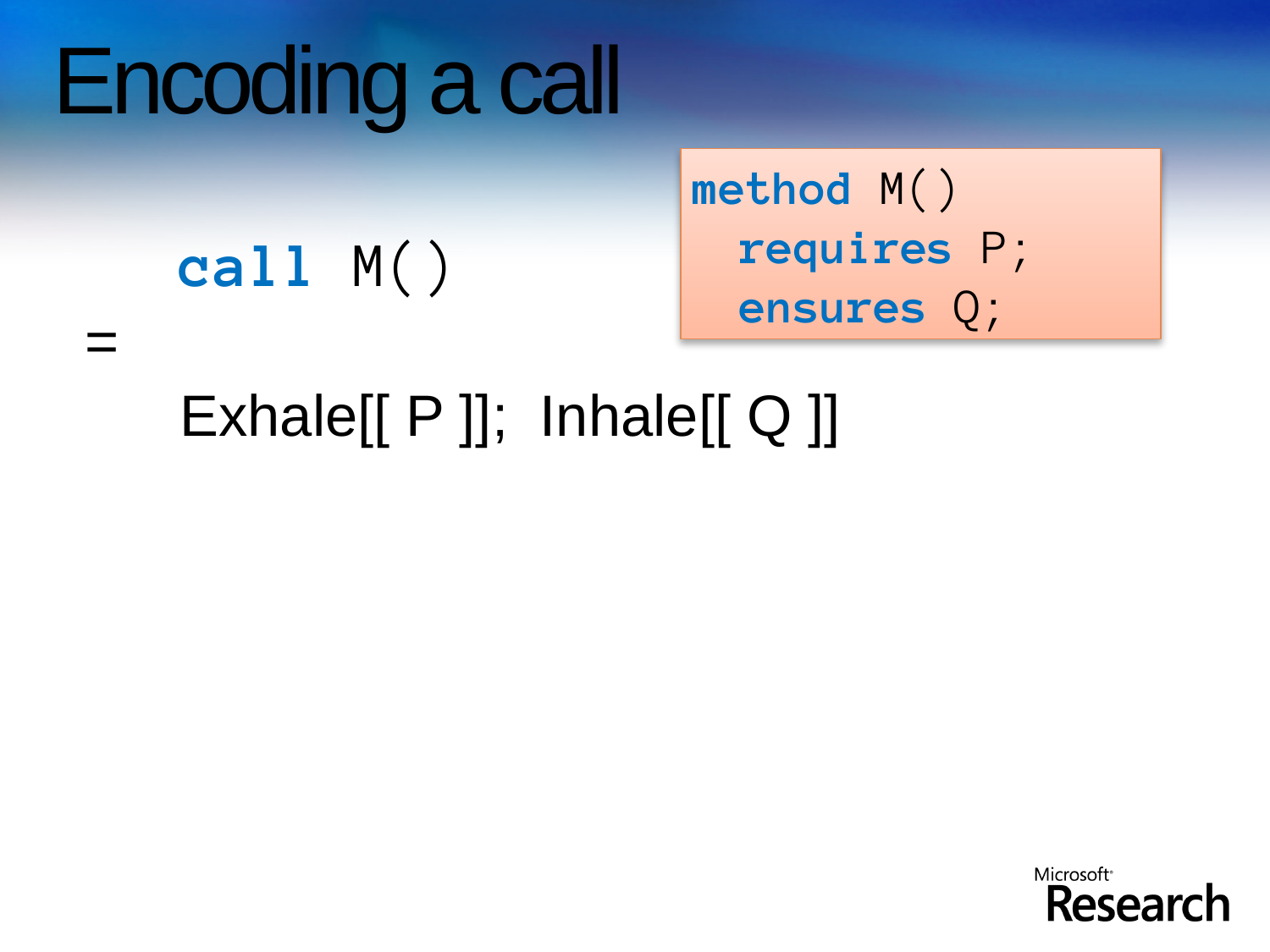

# Encoding a call
method M()
	requires P;
	ensures Q;
	call M()
  =
	Exhale[[ P ]];  Inhale[[ Q ]]